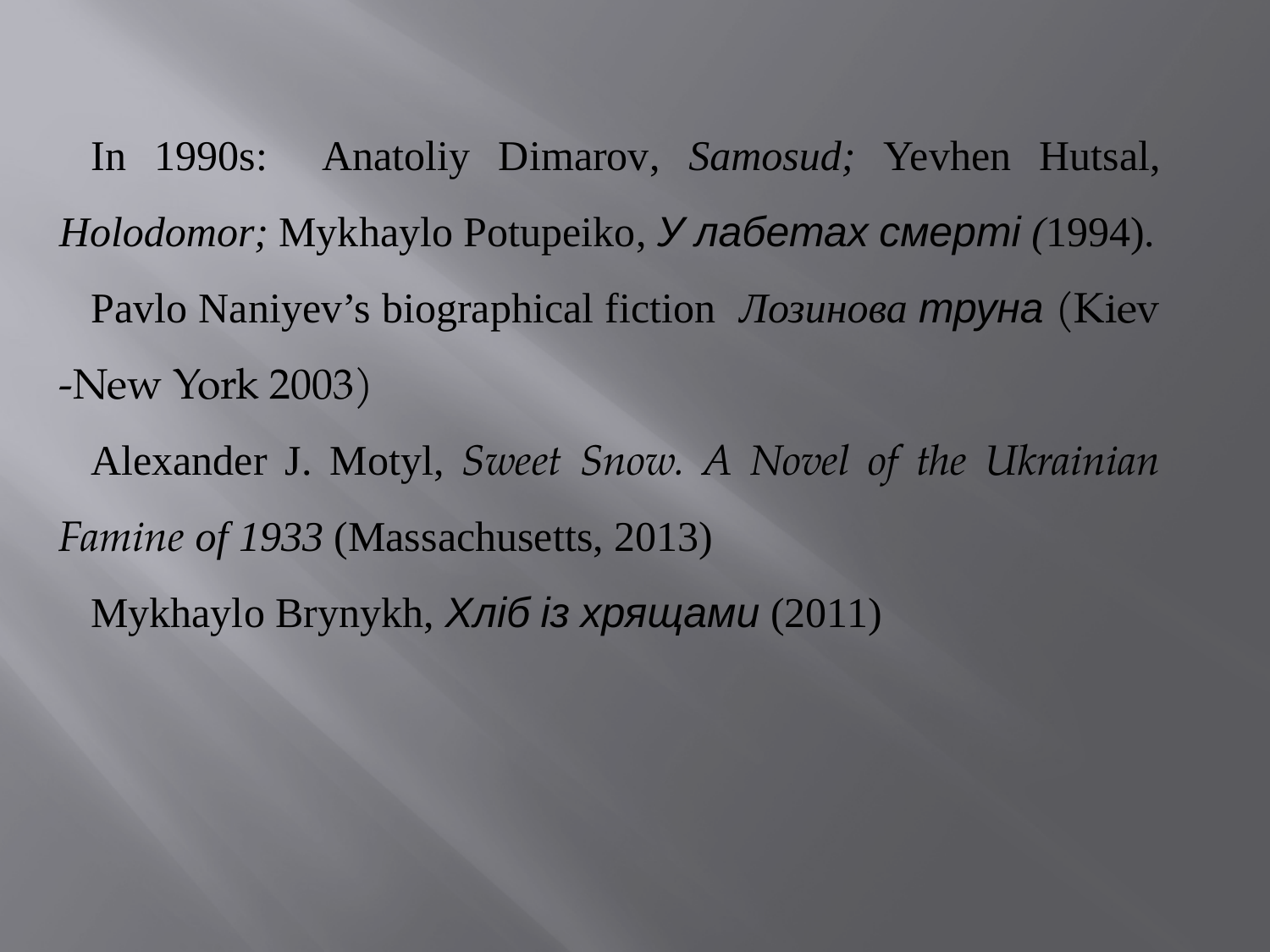

In 1990s:  Anatoliy Dimarov, Samosud; Yevhen Hutsal, Holodomor; Mykhaylo Potupeiko, У лабетах смерті (1994).
Pavlo Naniyev’s biographical fiction  Лозинова труна (Kiev -New York 2003)
Alexander J. Motyl, Sweet Snow. A Novel of the Ukrainian Famine of 1933 (Massachusetts, 2013)
Mykhaylo Brynykh, Хліб із хрящами (2011)